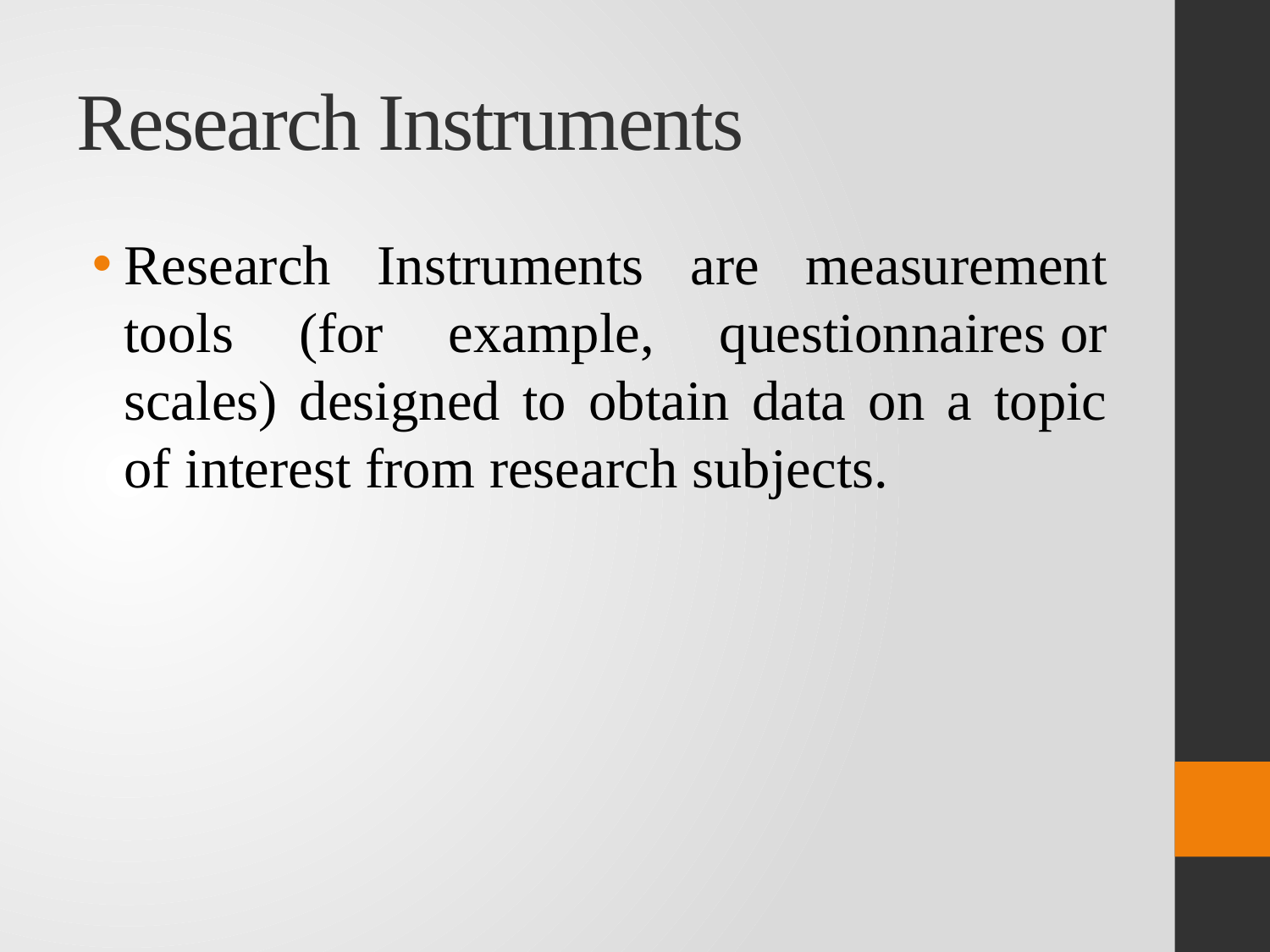

# Research Instruments
Research Instruments are measurement tools (for example, questionnaires or scales) designed to obtain data on a topic of interest from research subjects.